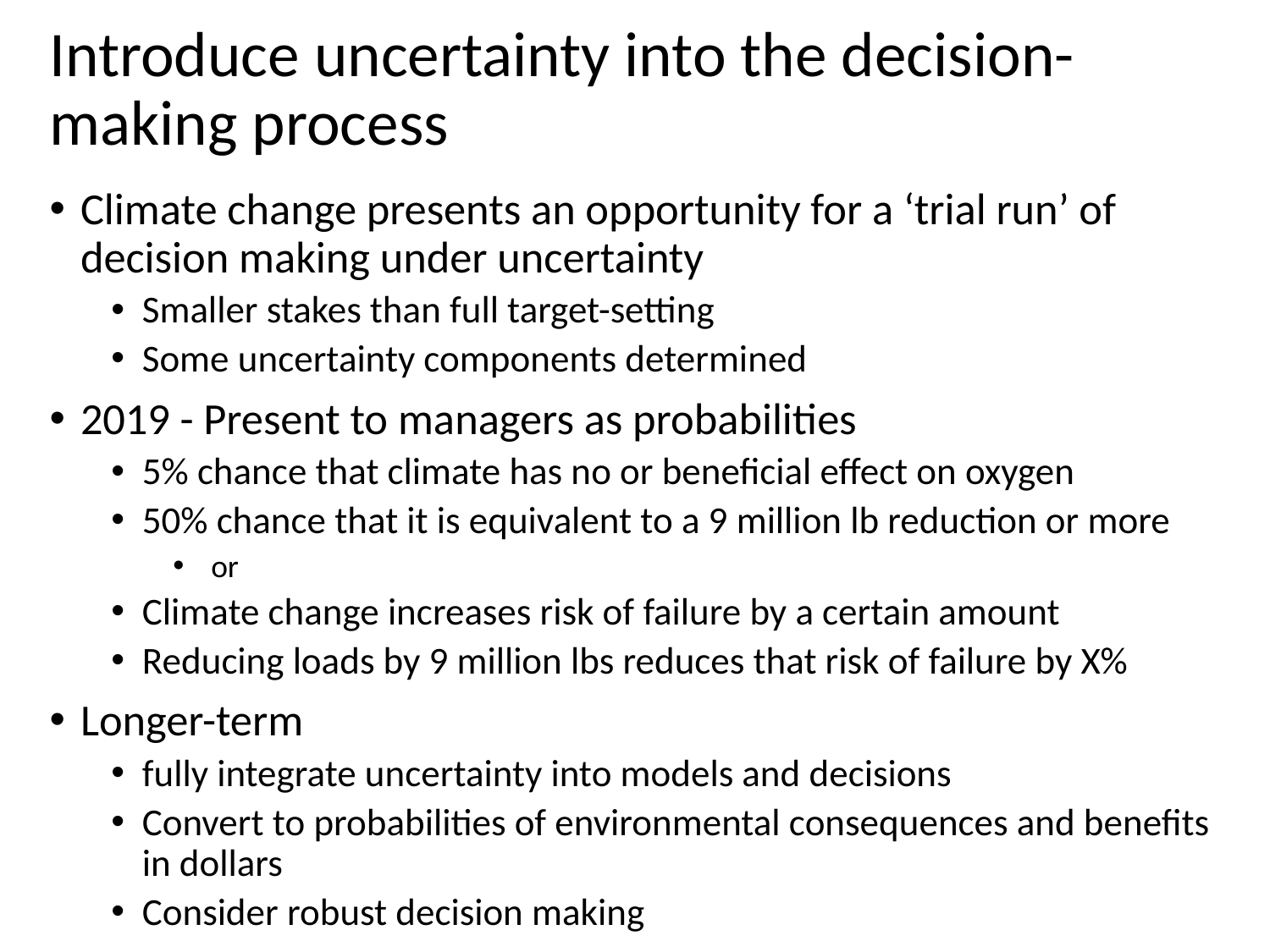

# Introduce uncertainty into the decision-making process
Climate change presents an opportunity for a ‘trial run’ of decision making under uncertainty
Smaller stakes than full target-setting
Some uncertainty components determined
2019 - Present to managers as probabilities
5% chance that climate has no or beneficial effect on oxygen
50% chance that it is equivalent to a 9 million lb reduction or more
 or
Climate change increases risk of failure by a certain amount
Reducing loads by 9 million lbs reduces that risk of failure by X%
Longer-term
fully integrate uncertainty into models and decisions
Convert to probabilities of environmental consequences and benefits in dollars
Consider robust decision making